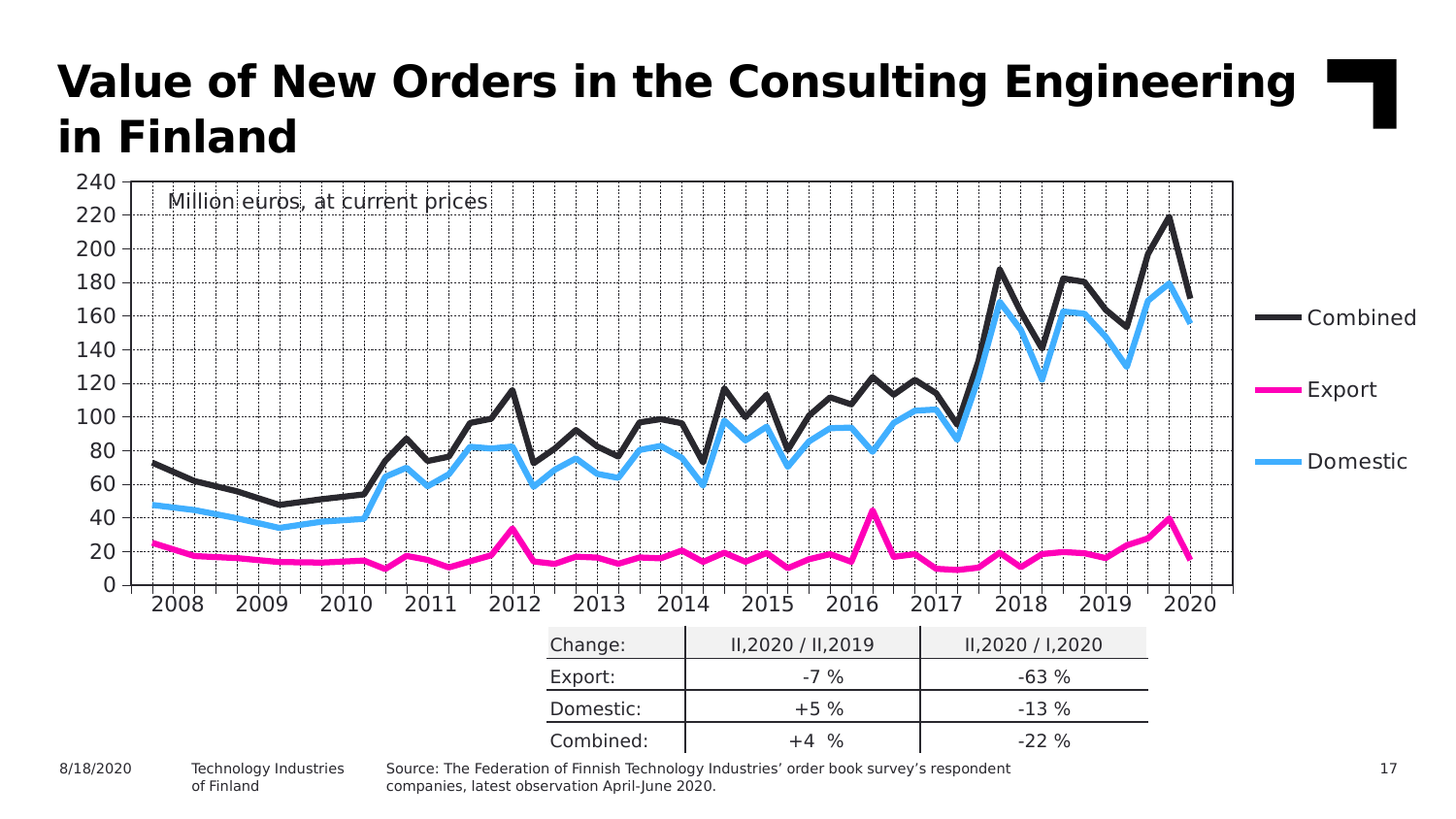

Value of New Orders in the Consulting Engineering in Finland

### Chart

| Category | Combined | Export | Domestic |
|---|---|---|---|
| 2007,IV | None | None | None |
| 2008,I | 72.8 | 25.13 | 47.67 |
|  | 67.32 | 21.19 | 46.13 |
|  | 61.84 | 17.25 | 44.6 |
|  | 58.79 | 16.63 | 42.16 |
| 2009,I | 55.74 | 16.02 | 39.72 |
|  | 51.69 | 14.85 | 36.84 |
|  | 47.64 | 13.68 | 33.96 |
|  | 49.35 | 13.53 | 35.83 |
| 2010,I | 51.07 | 13.37 | 37.7 |
|  | 52.51 | 13.97 | 38.54 |
|  | 53.94 | 14.57 | 39.38 |
|  | 73.9 | 9.52 | 64.38 |
| 2011,I | 87.14 | 17.37 | 69.77 |
|  | 73.75 | 14.99 | 58.77 |
|  | 76.36 | 10.47 | 65.9 |
|  | 96.38 | 14.14 | 82.24 |
| 2012,I | 98.89 | 17.69 | 81.19 |
|  | 116.04 | 33.65 | 82.39 |
|  | 72.44 | 14.03 | 58.41 |
|  | 81.13 | 12.59 | 68.55 |
| 2013,I | 92.21 | 16.87 | 75.34 |
|  | 82.46 | 16.34 | 66.12 |
|  | 76.4 | 12.66 | 63.74 |
|  | 96.72 | 16.42 | 80.3 |
| 2014,I | 98.67 | 15.91 | 82.75 |
|  | 96.21 | 20.57 | 75.64 |
|  | 72.87 | 13.77 | 59.09 |
|  | 117.02 | 19.22 | 97.8 |
| 2015,I | 99.84 | 13.85 | 85.99 |
|  | 113.22 | 19.05 | 94.16 |
|  | 80.31 | 10.04 | 70.27 |
|  | 100.75 | 15.35 | 85.4 |
| 2016,I | 111.66 | 18.38 | 93.28 |
|  | 107.44 | 13.81 | 93.63 |
|  | 123.73 | 44.48 | 79.26 |
|  | 113.21 | 16.79 | 96.42 |
| 2017,I | 122.09 | 18.42 | 103.68 |
|  | 114.1 | 9.71 | 104.39 |
|  | 95.28 | 8.94 | 86.34 |
|  | 133.29 | 10.36 | 122.93 |
| 2018,I | 187.71 | 19.23 | 168.48 |
|  | 162.4 | 10.63 | 151.77 |
|  | 140.57 | 18.45 | 122.13 |
|  | 182.35 | 19.64 | 162.71 |
| 2019,I | 180.33 | 18.92 | 161.41 |
|  | 163.77 | 16.03 | 147.74 |
|  | 153.37 | 23.67 | 129.7 |
|  | 196.9 | 27.77 | 169.13 |
| 2020,I | 219.05 | 39.64 | 179.41 |
Million euros, at current prices
| 2008 | 2009 | 2010 | 2011 | 2012 | 2013 | 2014 | 2015 | 2016 | 2017 | 2018 | 2019 | 2020 |
| --- | --- | --- | --- | --- | --- | --- | --- | --- | --- | --- | --- | --- |
| Change: | II,2020 / II,2019 | II,2020 / I,2020 |
| --- | --- | --- |
| Export: | -7 % | -63 % |
| Domestic: | +5 % | -13 % |
| Combined: | +4 % | -22 % |
Source: The Federation of Finnish Technology Industries’ order book survey’s respondent companies, latest observation April-June 2020.

8/18/2020
Technology Industries
of Finland
17